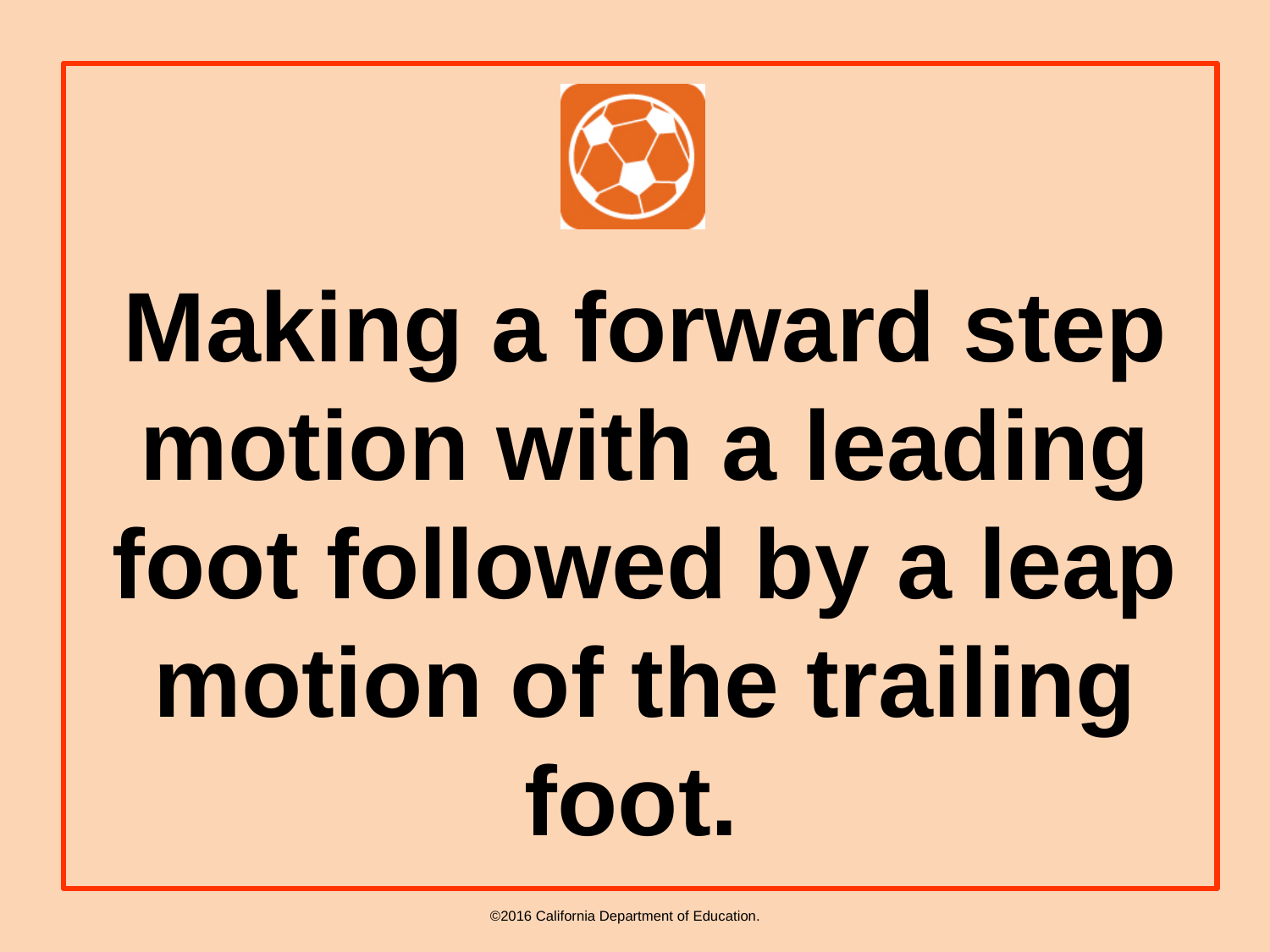

Making a forward step motion with a leading foot followed by a leap motion of the trailing foot.